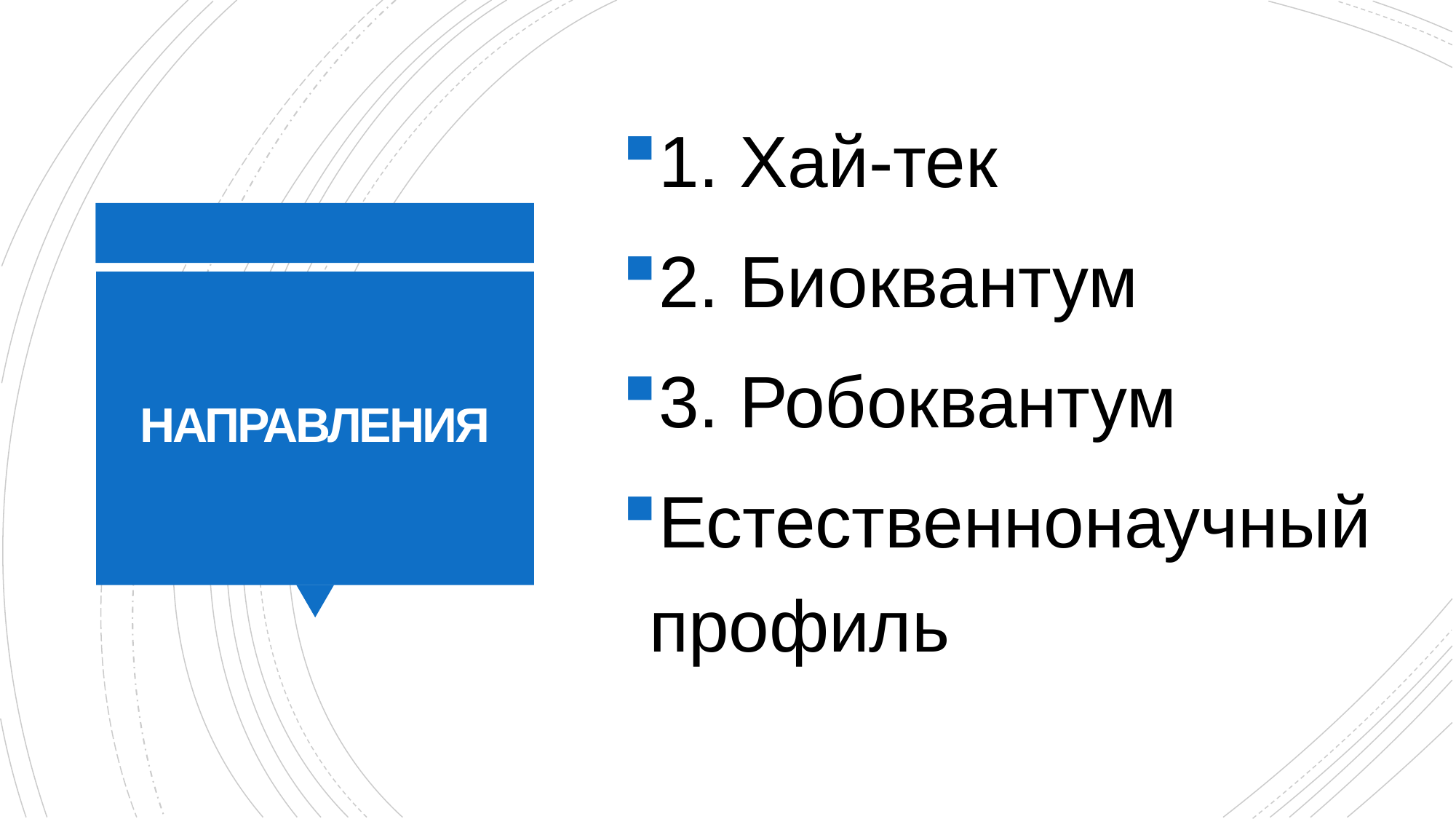

1. Хай-тек
2. Биоквантум
3. Робоквантум
Естественнонаучный профиль

# Направления